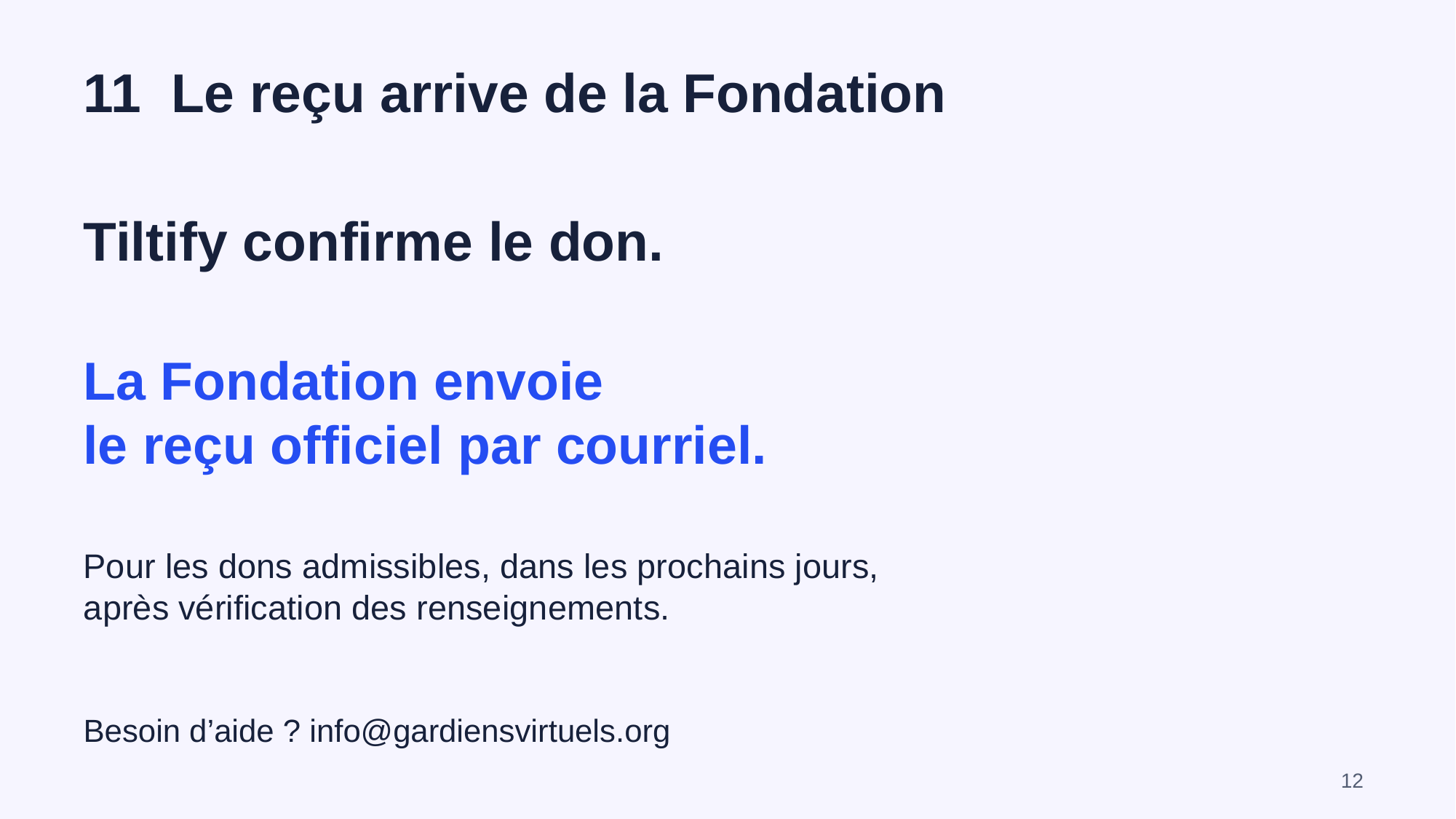

11  Le reçu arrive de la Fondation
Tiltify confirme le don.
La Fondation envoie
le reçu officiel par courriel.
Pour les dons admissibles, dans les prochains jours,
après vérification des renseignements.
Besoin d’aide ? info@gardiensvirtuels.org
12